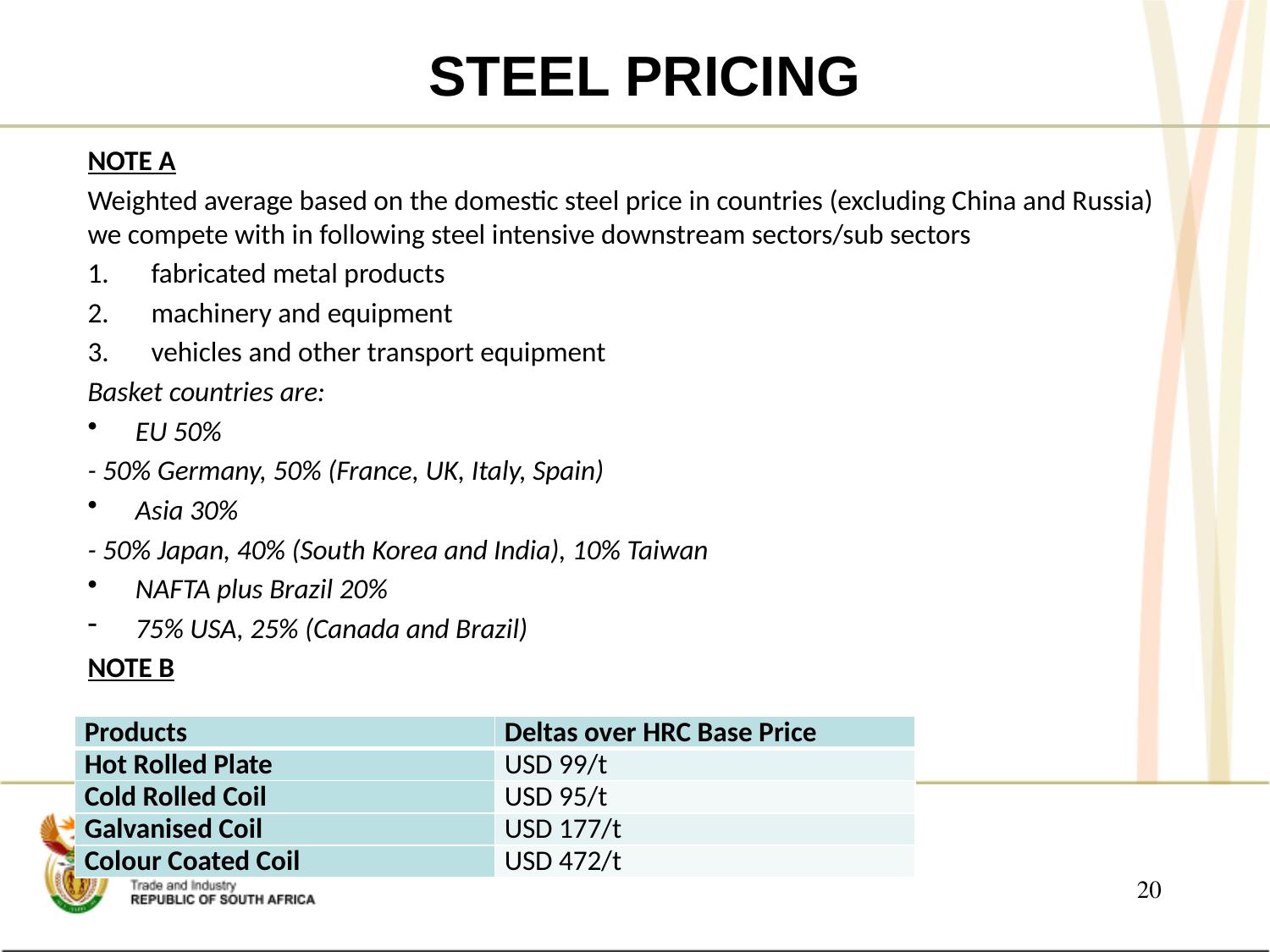

# STEEL PRICING
NOTE A
Weighted average based on the domestic steel price in countries (excluding China and Russia) we compete with in following steel intensive downstream sectors/sub sectors
fabricated metal products
machinery and equipment
vehicles and other transport equipment
Basket countries are:
EU 50%
- 50% Germany, 50% (France, UK, Italy, Spain)
Asia 30%
- 50% Japan, 40% (South Korea and India), 10% Taiwan
NAFTA plus Brazil 20%
75% USA, 25% (Canada and Brazil)
NOTE B

| Products | Deltas over HRC Base Price |
| --- | --- |
| Hot Rolled Plate | USD 99/t |
| Cold Rolled Coil | USD 95/t |
| Galvanised Coil | USD 177/t |
| Colour Coated Coil | USD 472/t |
20